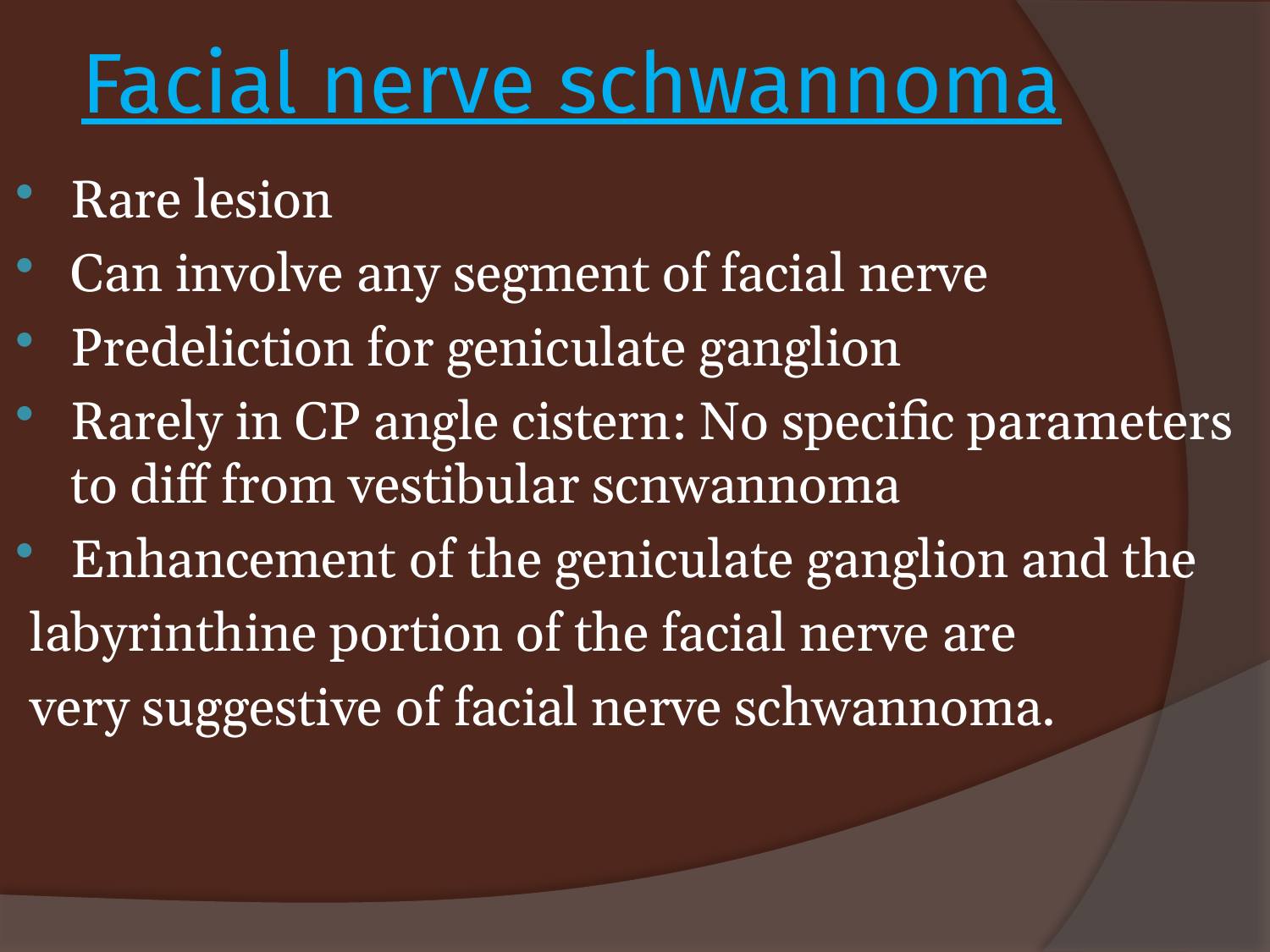

# Facial nerve schwannoma
Rare lesion
Can involve any segment of facial nerve
Predeliction for geniculate ganglion
Rarely in CP angle cistern: No specific parameters to diff from vestibular scnwannoma
Enhancement of the geniculate ganglion and the
 labyrinthine portion of the facial nerve are
 very suggestive of facial nerve schwannoma.